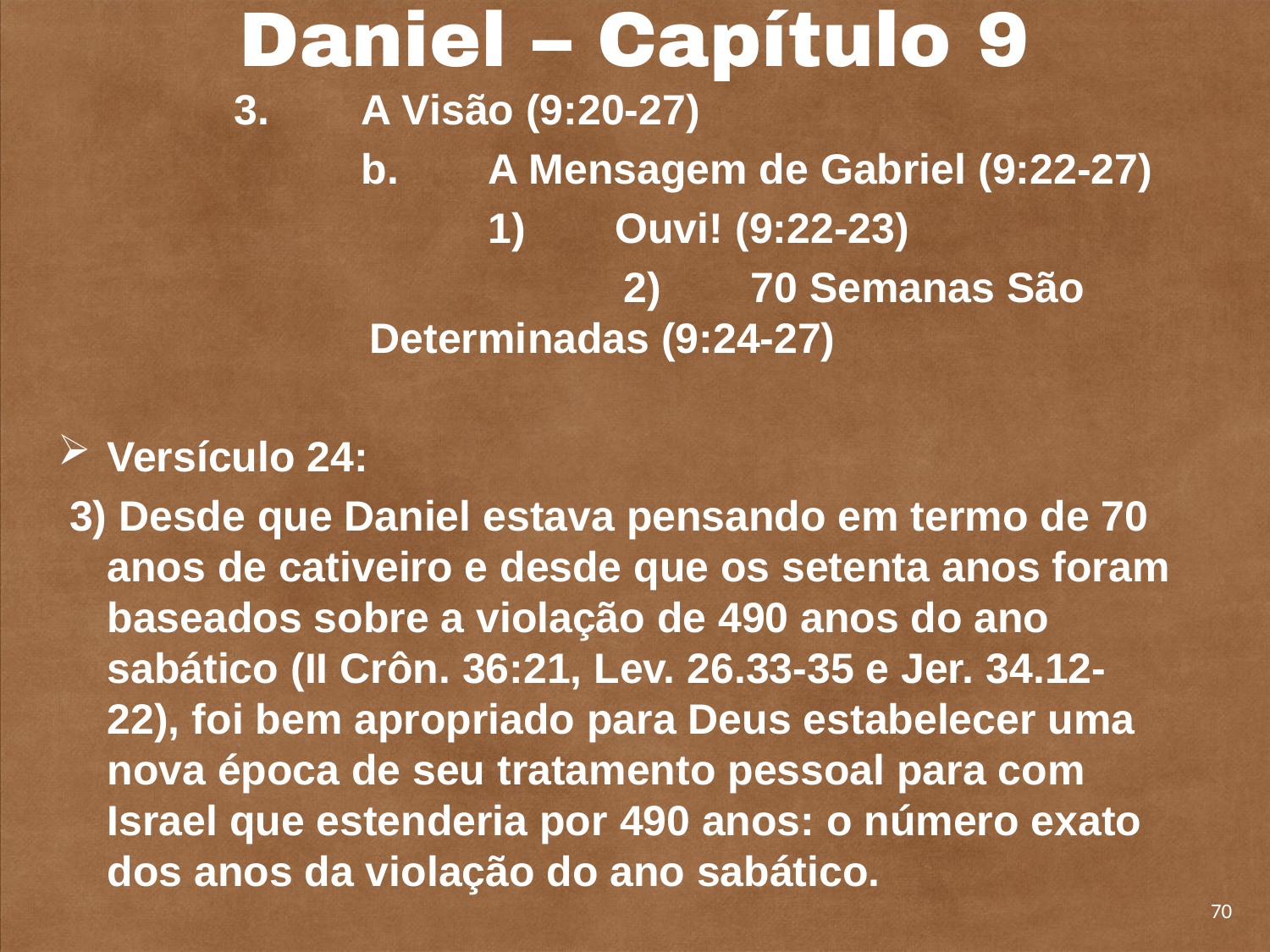

# Daniel – Capítulo 9
	3. 	A Visão (9:20-27)
		b. 	A Mensagem de Gabriel (9:22-27)
			1) 	Ouvi! (9:22-23)
			2) 	70 Semanas São Determinadas (9:24-27)

Versículo 24:
 3) Desde que Daniel estava pensando em termo de 70 anos de cativeiro e desde que os setenta anos foram baseados sobre a violação de 490 anos do ano sabático (II Crôn. 36:21, Lev. 26.33-35 e Jer. 34.12-22), foi bem apropriado para Deus estabelecer uma nova época de seu tratamento pessoal para com Israel que estenderia por 490 anos: o número exato dos anos da violação do ano sabático.

70